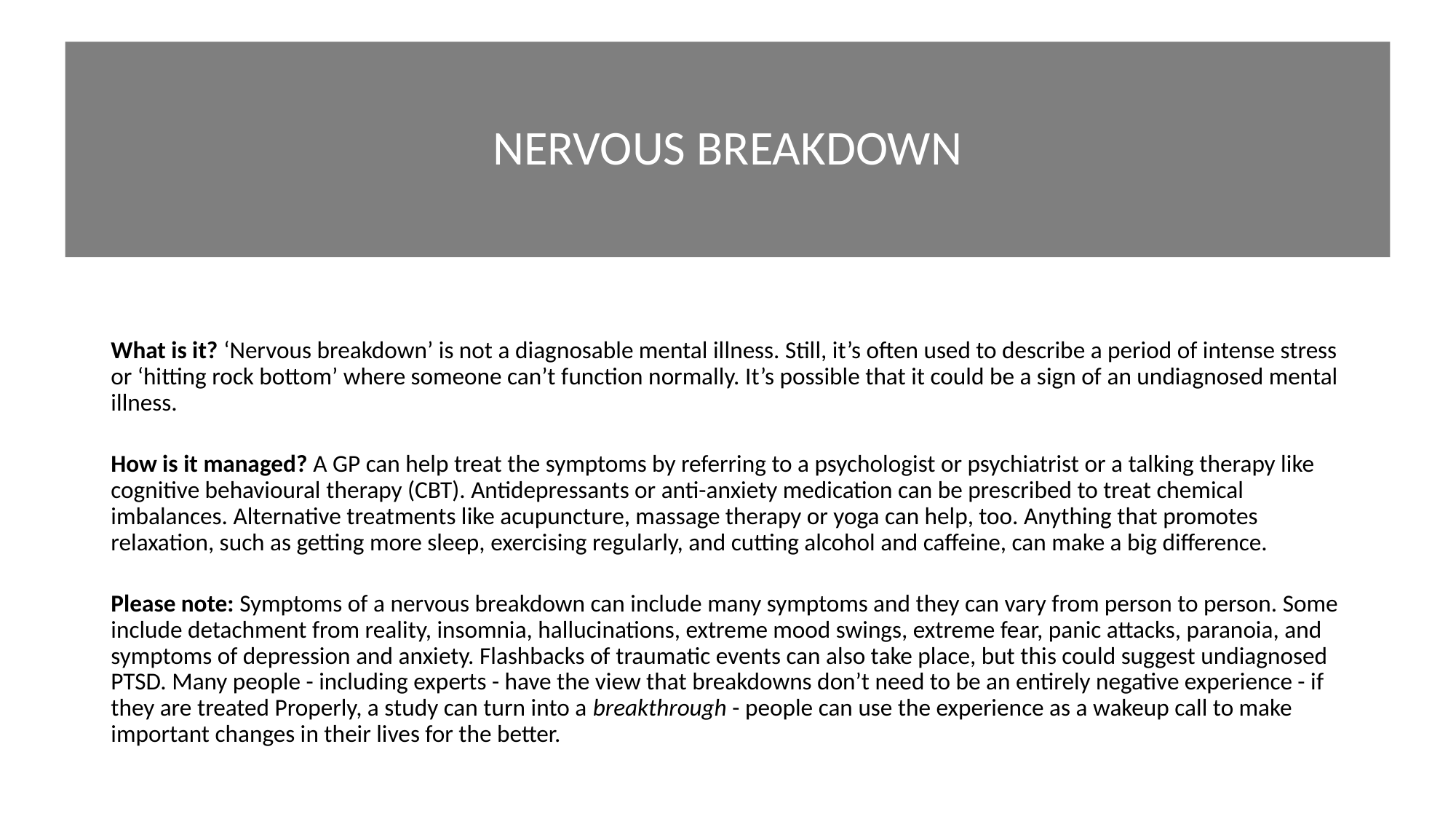

# NERVOUS BREAKDOWN
What is it? ‘Nervous breakdown’ is not a diagnosable mental illness. Still, it’s often used to describe a period of intense stress or ‘hitting rock bottom’ where someone can’t function normally. It’s possible that it could be a sign of an undiagnosed mental illness.

How is it managed? A GP can help treat the symptoms by referring to a psychologist or psychiatrist or a talking therapy like cognitive behavioural therapy (CBT). Antidepressants or anti-anxiety medication can be prescribed to treat chemical imbalances. Alternative treatments like acupuncture, massage therapy or yoga can help, too. Anything that promotes relaxation, such as getting more sleep, exercising regularly, and cutting alcohol and caffeine, can make a big difference.

Please note: Symptoms of a nervous breakdown can include many symptoms and they can vary from person to person. Some include detachment from reality, insomnia, hallucinations, extreme mood swings, extreme fear, panic attacks, paranoia, and symptoms of depression and anxiety. Flashbacks of traumatic events can also take place, but this could suggest undiagnosed PTSD. Many people - including experts - have the view that breakdowns don’t need to be an entirely negative experience - if they are treated Properly, a study can turn into a breakthrough - people can use the experience as a wakeup call to make important changes in their lives for the better.